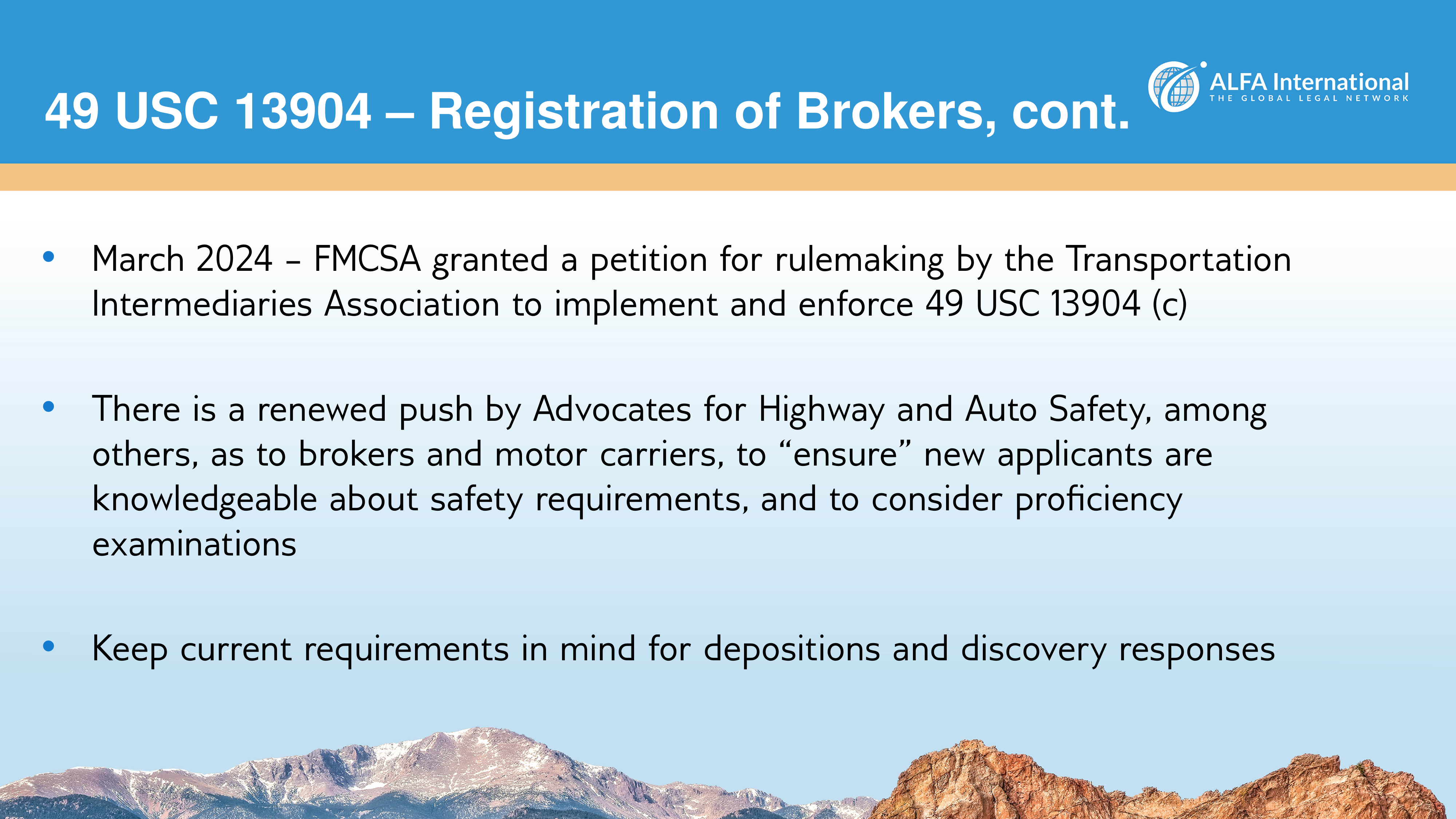

# 49 USC 13904 – Registration of Brokers, cont.

March 2024 – FMCSA granted a petition for rulemaking by the Transportation Intermediaries Association to implement and enforce 49 USC 13904 (c)

There is a renewed push by Advocates for Highway and Auto Safety, among others, as to brokers and motor carriers, to “ensure” new applicants are knowledgeable about safety requirements, and to consider proficiency examinations

Keep current requirements in mind for depositions and discovery responses